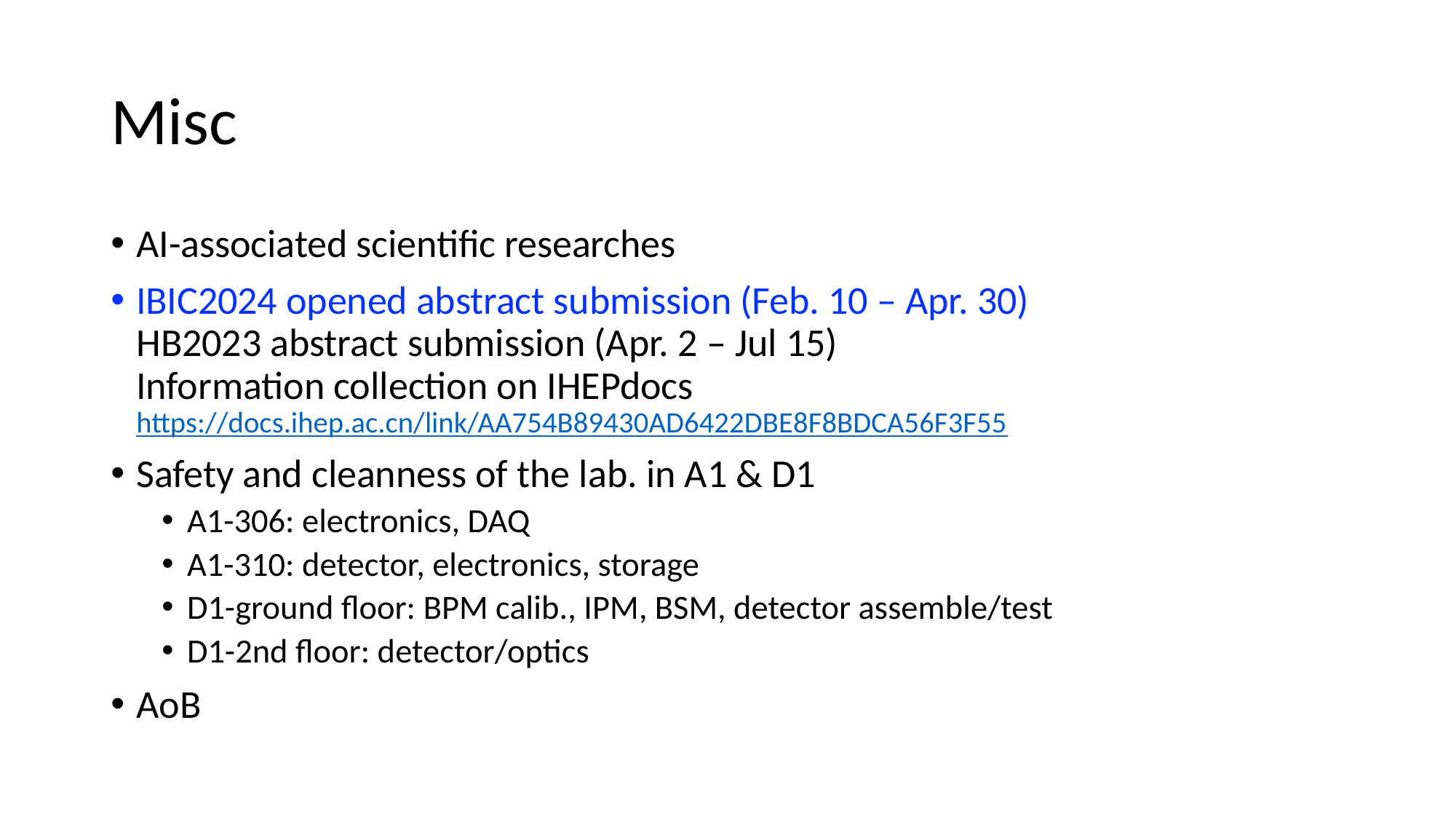

# Misc
AI-associated scientific researches
IBIC2024 opened abstract submission (Feb. 10 – Apr. 30)
HB2023 abstract submission (Apr. 2 – Jul 15)
Information collection on IHEPdocs https://docs.ihep.ac.cn/link/AA754B89430AD6422DBE8F8BDCA56F3F55
Safety and cleanness of the lab. in A1 & D1
A1-306: electronics, DAQ
A1-310: detector, electronics, storage
D1-ground floor: BPM calib., IPM, BSM, detector assemble/test
D1-2nd floor: detector/optics
AoB